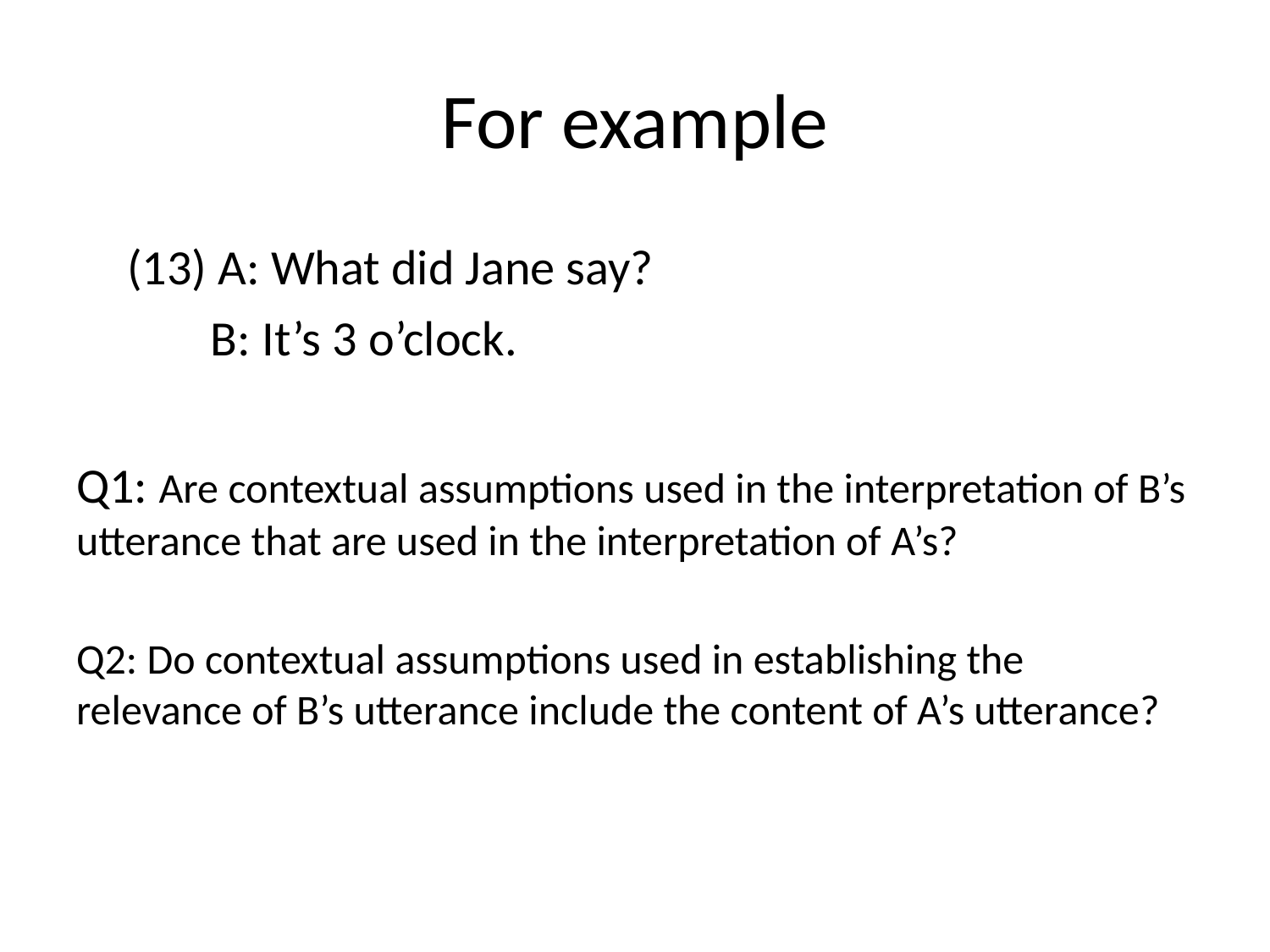

# For example
    (13) A: What did Jane say?
            B: It’s 3 o’clock.

Q1: Are contextual assumptions used in the interpretation of B’s utterance that are used in the interpretation of A’s?

Q2: Do contextual assumptions used in establishing the relevance of B’s utterance include the content of A’s utterance?